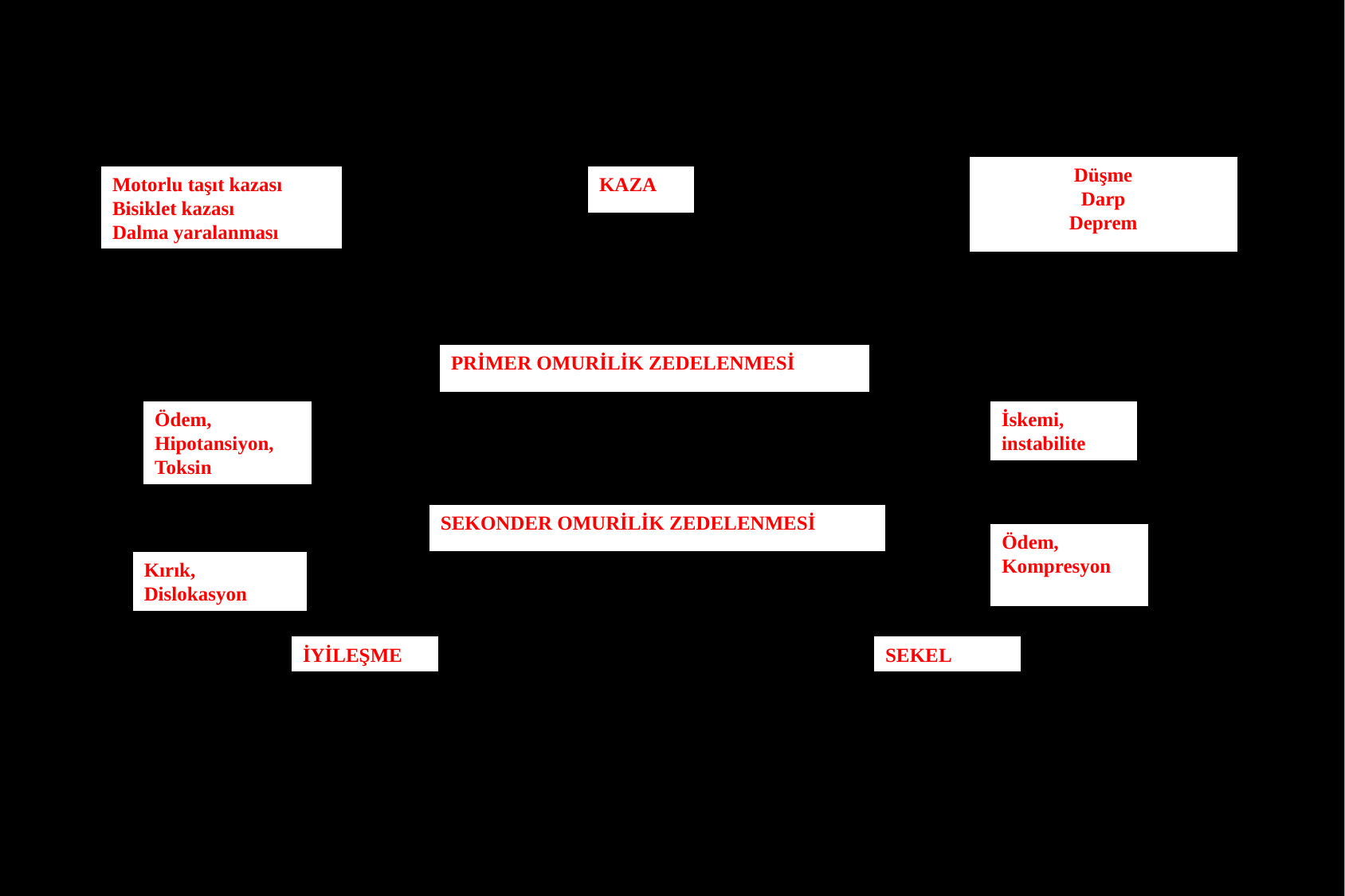

Düşme
Darp
Deprem
Motorlu taşıt kazası
Bisiklet kazası
Dalma yaralanması
KAZA

PRİMER OMURİLİK ZEDELENMESİ
Ödem,
Hipotansiyon, Toksin
İskemi, instabilite

SEKONDER OMURİLİK ZEDELENMESİ
Ödem,
Kompresyon

Kırık, Dislokasyon

İYİLEŞME
SEKEL